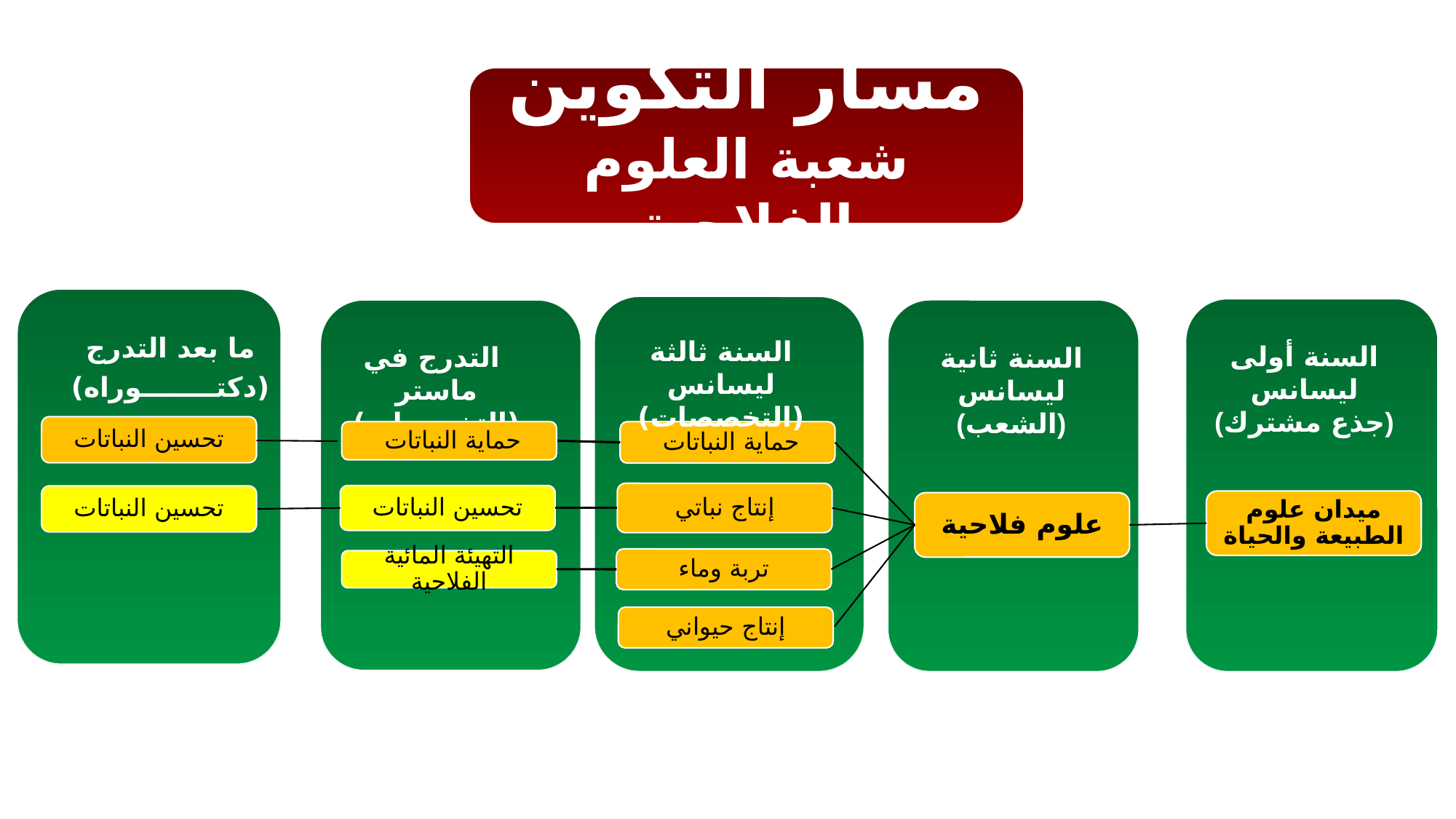

مسار التكوين
شعبة العلوم الفلاحية

ما بعد التدرج
(دكتــــــــوراه)
السنة ثالثة ليسانس
(التخصصات)
السنة أولى ليسانس
(جذع مشترك)
 التدرج في ماستر
(التخصصات)
السنة ثانية ليسانس
(الشعب)
تحسين النباتات
حماية النباتات
حماية النباتات
إنتاج نباتي
تحسين النباتات
تحسين النباتات
ميدان علوم الطبيعة والحياة
علوم فلاحية
تربة وماء
التهيئة المائية الفلاحية
إنتاج حيواني